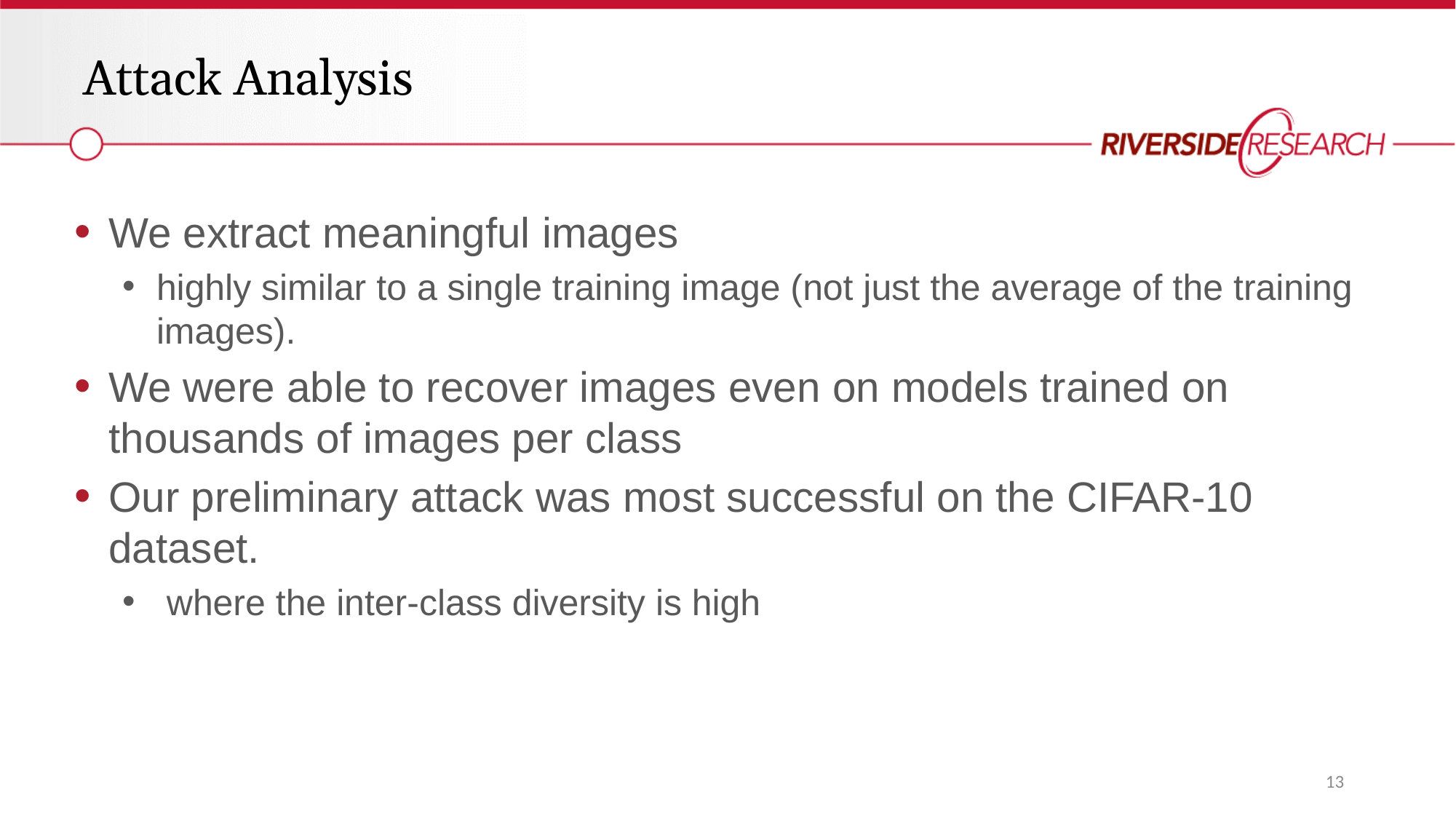

Attack Analysis
We extract meaningful images
highly similar to a single training image (not just the average of the training images).
We were able to recover images even on models trained on thousands of images per class
Our preliminary attack was most successful on the CIFAR-10 dataset.
 where the inter-class diversity is high
13